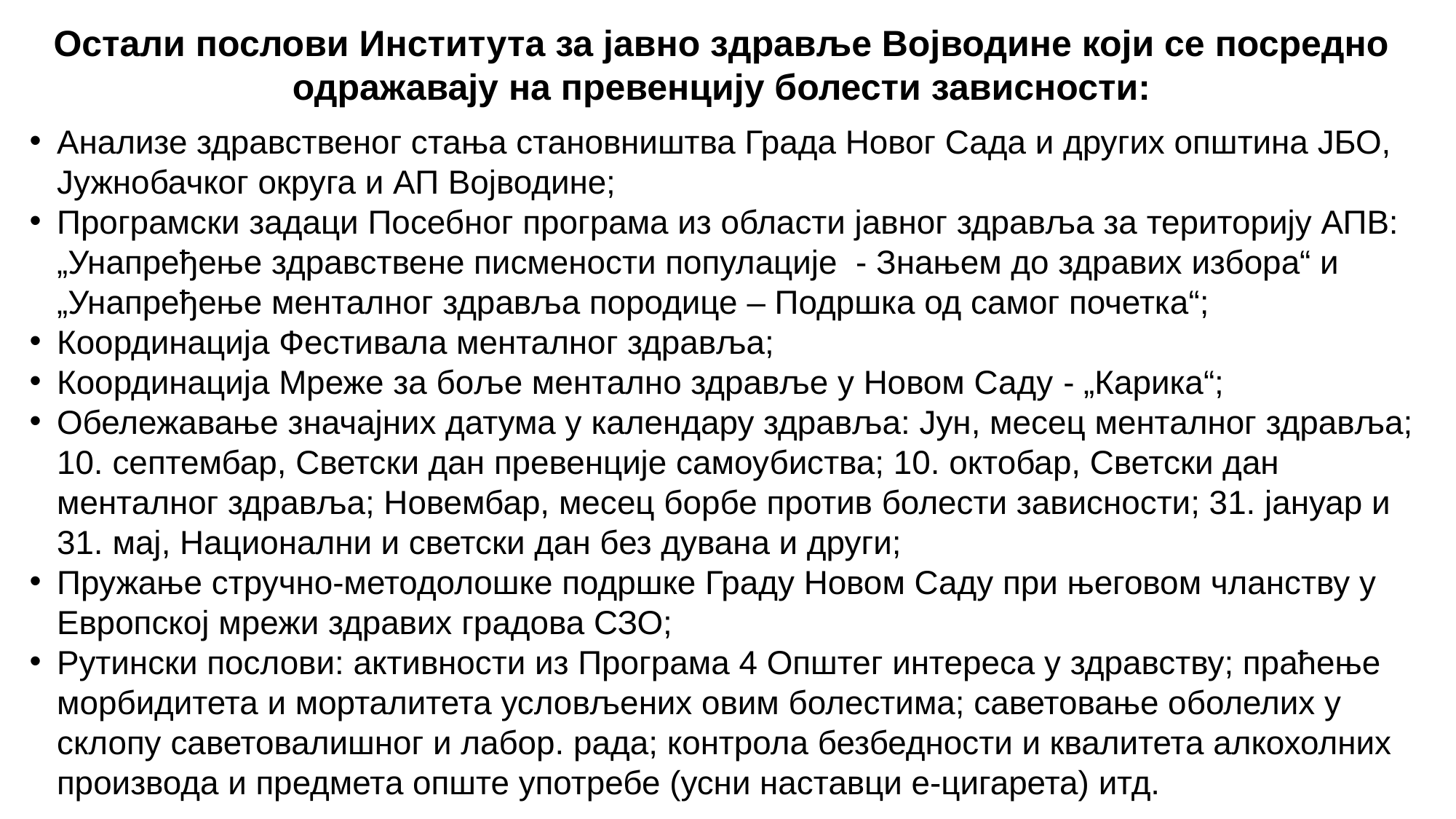

# Остали послови Института за јавно здравље Војводине који се посредно одражавају на превенцију болести зависности:
Анализе здравственог стања становништва Града Новог Сада и других општина ЈБО, Јужнобачког округа и АП Војводине;
Програмски задаци Посебног програма из области јавног здравља за територију АПВ: „Унапређење здравствене писмености популације  - Знањем до здравих избора“ и „Унапређење менталног здравља породице – Подршка од самог почетка“;
Координација Фестивала менталног здравља;
Координација Мреже за боље ментално здравље у Новом Саду - „Карика“;
Обележавање значајних датума у календару здравља: Јун, месец менталног здравља; 10. септембар, Светски дан превенције самоубиства; 10. октобар, Светски дан менталног здравља; Новембар, месец борбе против болести зависности; 31. јануар и 31. мај, Национални и светски дан без дувана и други;
Пружање стручно-методолошке подршке Граду Новом Саду при његовом чланству у Европској мрежи здравих градова СЗО;
Рутински послови: активности из Програма 4 Општег интереса у здравству; праћење морбидитета и морталитета условљених овим болестима; саветовање оболелих у склопу саветовалишног и лабор. рада; контрола безбедности и квалитета алкохолних производа и предмета опште употребе (усни наставци е-цигарета) итд.